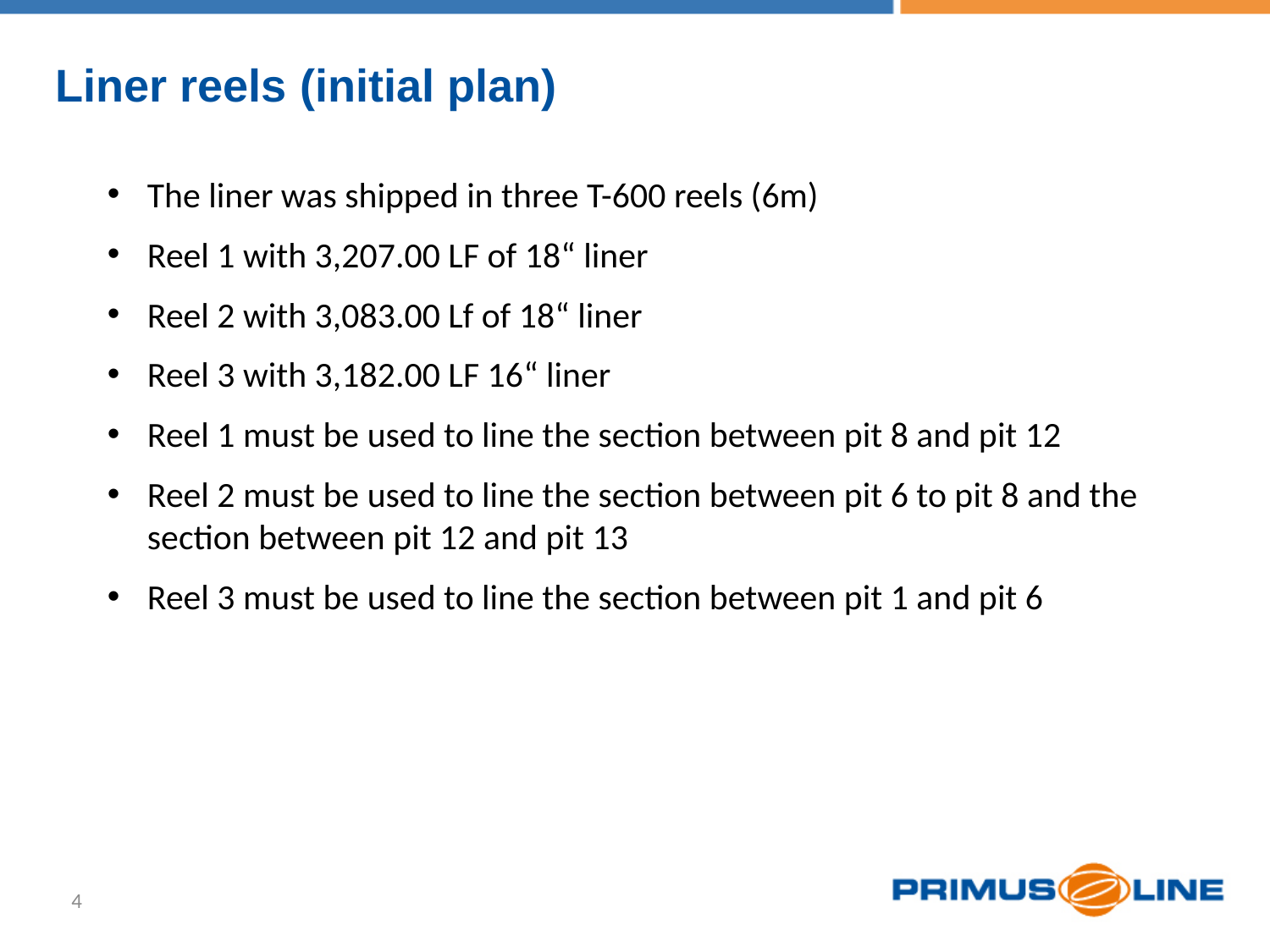

Liner reels (initial plan)

The liner was shipped in three T-600 reels (6m)
Reel 1 with 3,207.00 LF of 18“ liner
Reel 2 with 3,083.00 Lf of 18“ liner
Reel 3 with 3,182.00 LF 16“ liner
Reel 1 must be used to line the section between pit 8 and pit 12
Reel 2 must be used to line the section between pit 6 to pit 8 and the section between pit 12 and pit 13
Reel 3 must be used to line the section between pit 1 and pit 6
4